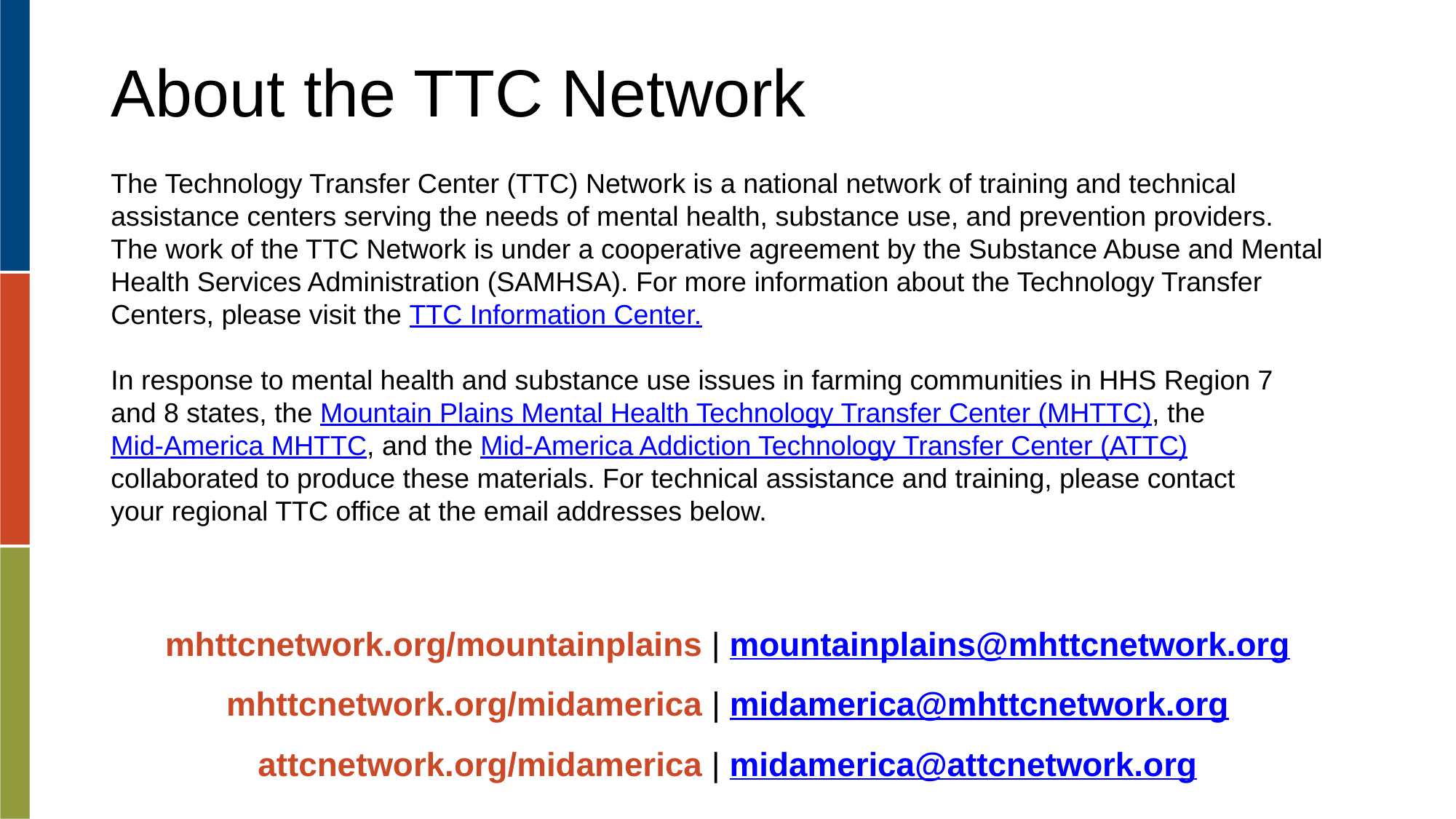

About the TTC Network
The Technology Transfer Center (TTC) Network is a national network of training and technical assistance centers serving the needs of mental health, substance use, and prevention providers. The work of the TTC Network is under a cooperative agreement by the Substance Abuse and Mental Health Services Administration (SAMHSA). For more information about the Technology Transfer Centers, please visit the TTC Information Center.
In response to mental health and substance use issues in farming communities in HHS Region 7 and 8 states, the Mountain Plains Mental Health Technology Transfer Center (MHTTC), the
Mid-America MHTTC, and the Mid-America Addiction Technology Transfer Center (ATTC) collaborated to produce these materials. For technical assistance and training, please contact
your regional TTC office at the email addresses below.
mhttcnetwork.org/mountainplains | mountainplains@mhttcnetwork.org
mhttcnetwork.org/midamerica | midamerica@mhttcnetwork.org
attcnetwork.org/midamerica | midamerica@attcnetwork.org